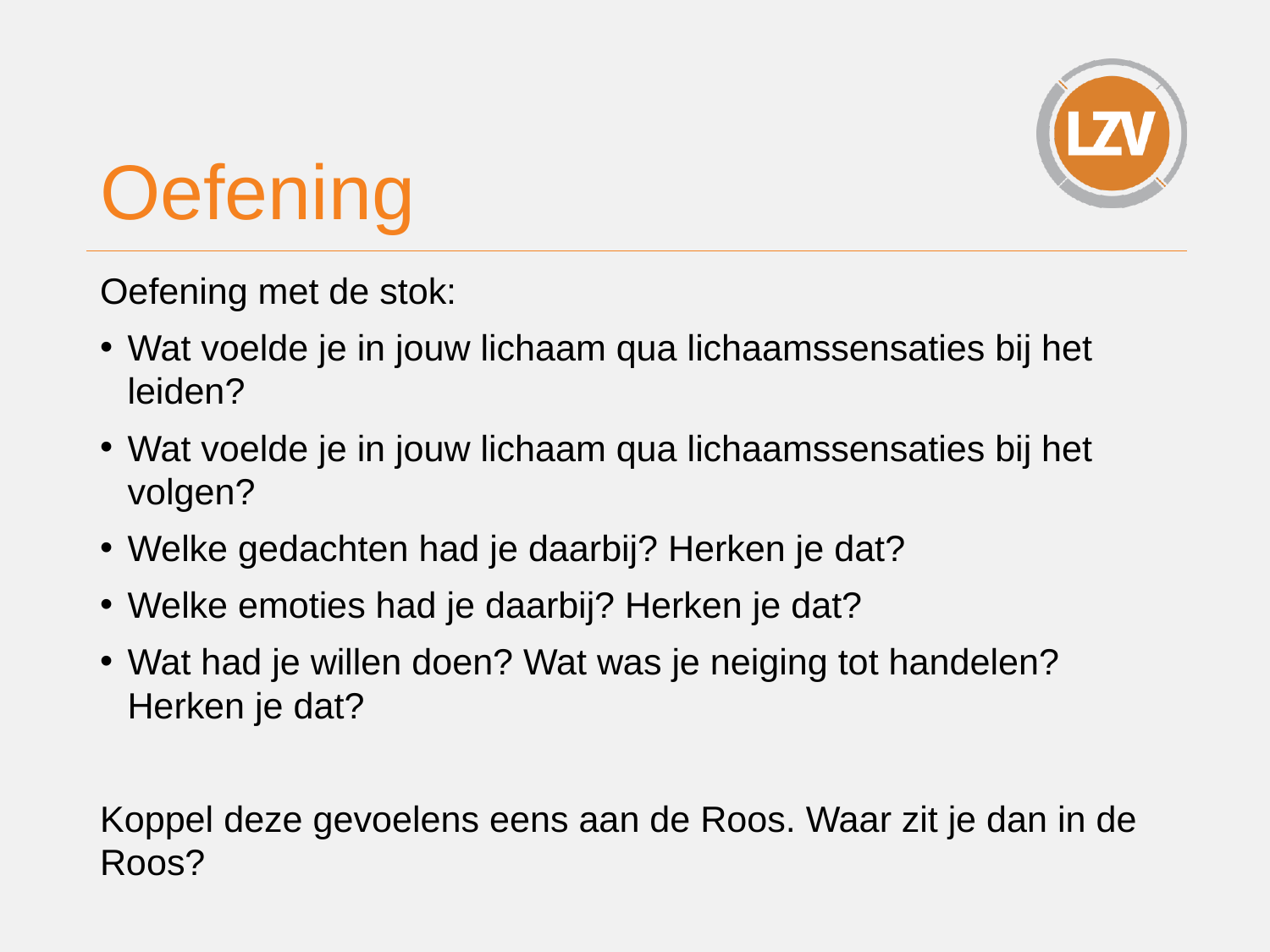

# Oefening
Oefening met de stok:
Wat voelde je in jouw lichaam qua lichaamssensaties bij het leiden?
Wat voelde je in jouw lichaam qua lichaamssensaties bij het volgen?
Welke gedachten had je daarbij? Herken je dat?
Welke emoties had je daarbij? Herken je dat?
Wat had je willen doen? Wat was je neiging tot handelen? Herken je dat?

Koppel deze gevoelens eens aan de Roos. Waar zit je dan in de Roos?